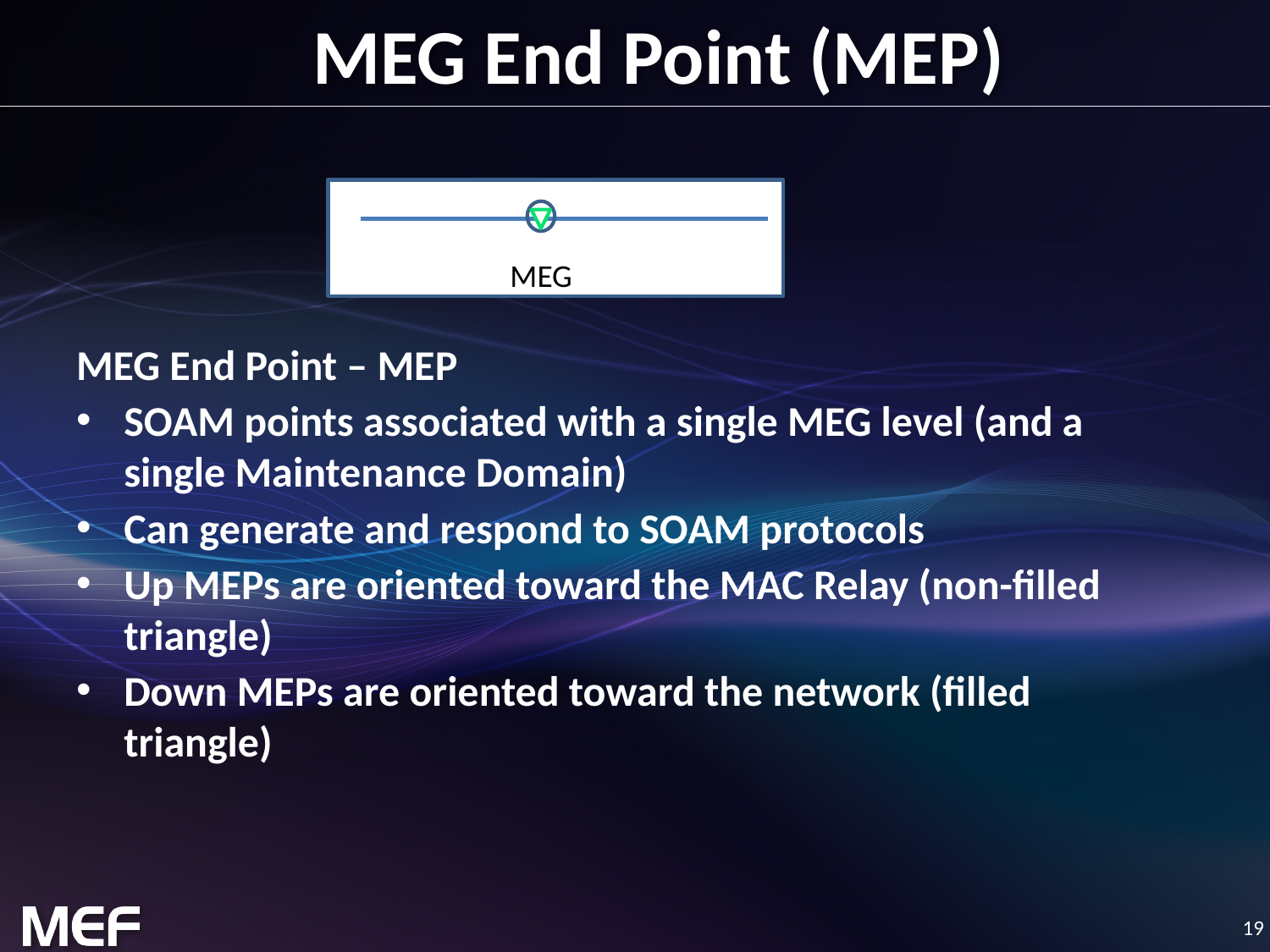

# MEG End Point (MEP)

MEG
MEG End Point – MEP
SOAM points associated with a single MEG level (and a single Maintenance Domain)
Can generate and respond to SOAM protocols
Up MEPs are oriented toward the MAC Relay (non-filled triangle)
Down MEPs are oriented toward the network (filled triangle)